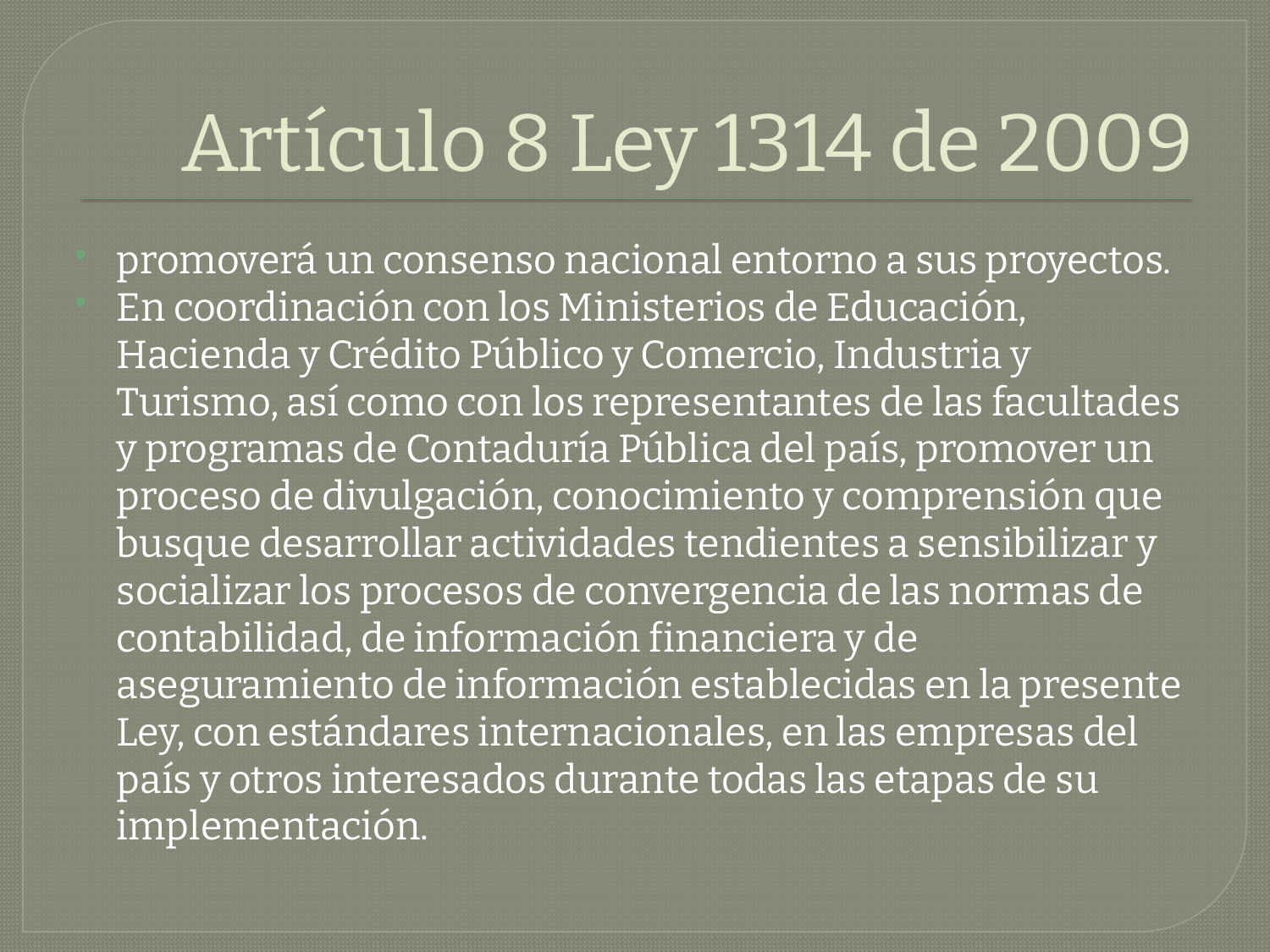

# Artículo 8 Ley 1314 de 2009
promoverá un consenso nacional entorno a sus proyectos.
En coordinación con los Ministerios de Educación, Hacienda y Crédito Público y Comercio, Industria y Turismo, así como con los representantes de las facultades y programas de Contaduría Pública del país, promover un proceso de divulgación, conocimiento y comprensión que busque desarrollar actividades tendientes a sensibilizar y socializar los procesos de convergencia de las normas de contabilidad, de información financiera y de aseguramiento de información establecidas en la presente Ley, con estándares internacionales, en las empresas del país y otros interesados durante todas las etapas de su implementación.